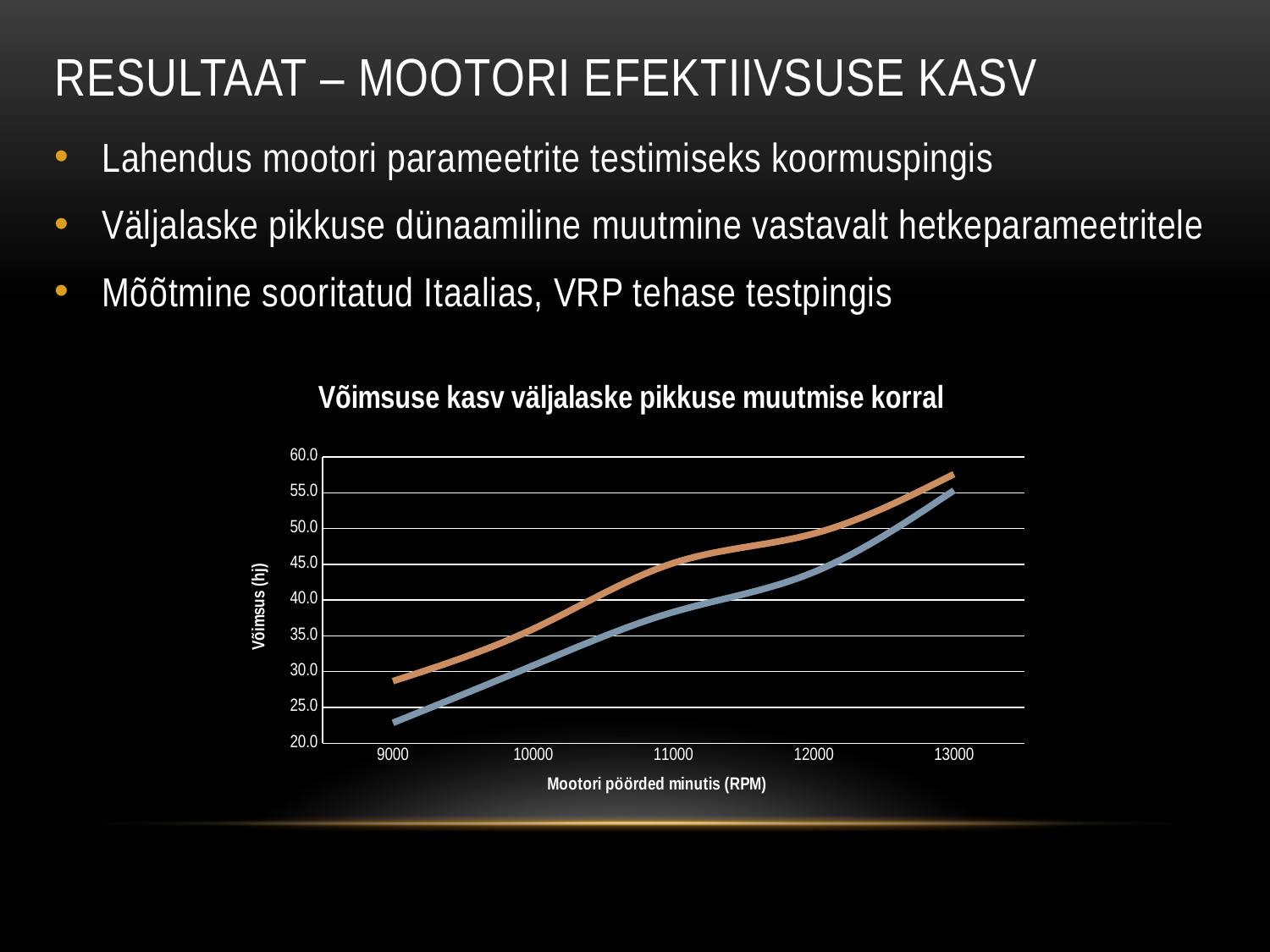

# Resultaat – mootori efektiivsuse kasv
Lahendus mootori parameetrite testimiseks koormuspingis
Väljalaske pikkuse dünaamiline muutmine vastavalt hetkeparameetritele
Mõõtmine sooritatud Itaalias, VRP tehase testpingis

### Chart: Võimsuse kasv väljalaske pikkuse muutmise korral

| Category |  |  |
|---|---|---|
| 9000 | 22.848 | 28.672000000000004 |
| 10000 | 30.862222222222222 | 35.964444444444446 |
| 11000 | 38.32888888888889 | 45.17333333333333 |
| 12000 | 43.903999999999996 | 49.28 |
| 13000 | 55.328 | 57.592888888888886 |